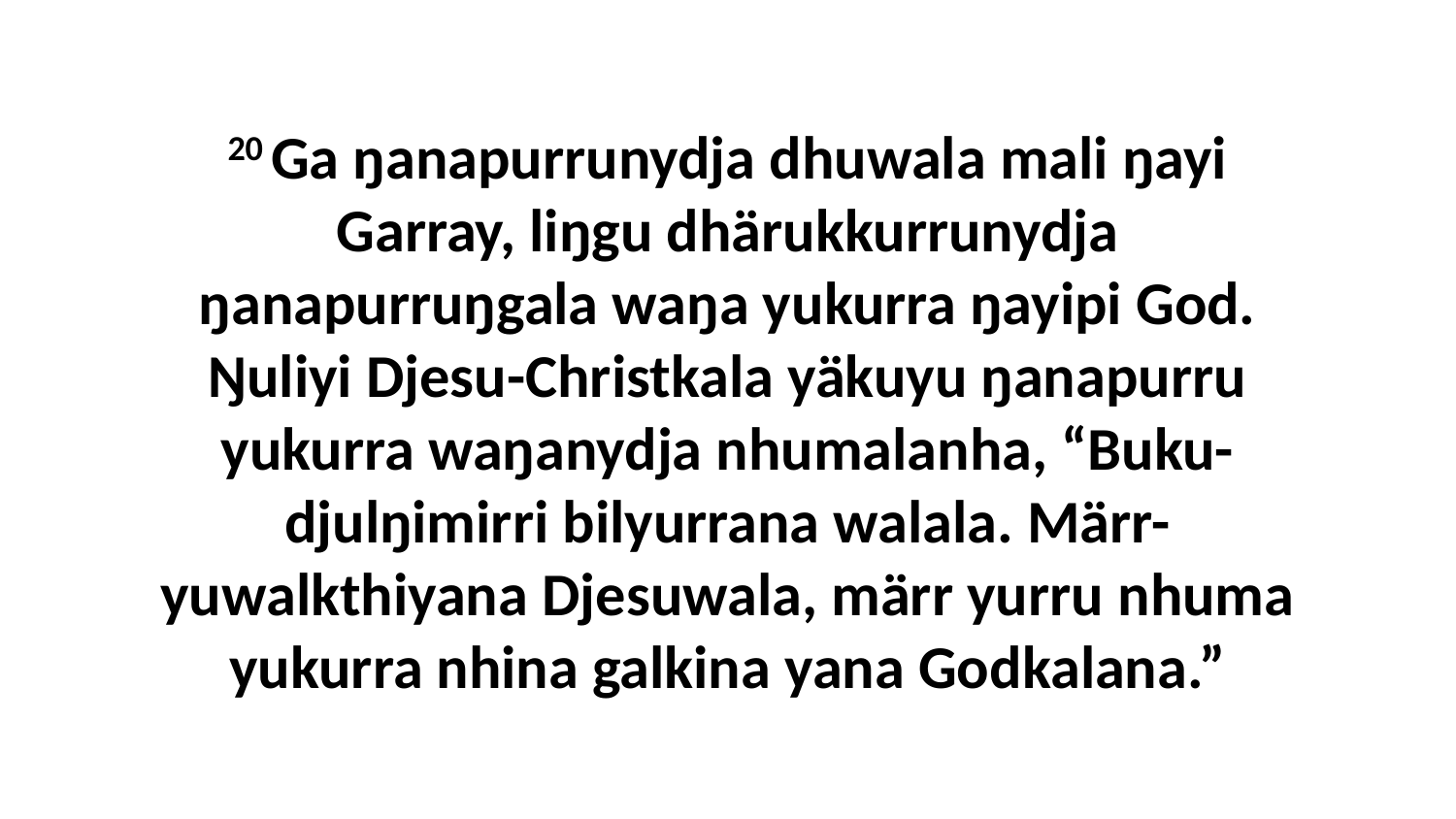

20 Ga ŋanapurrunydja dhuwala mali ŋayi Garray, liŋgu dhärukkurrunydja ŋanapurruŋgala waŋa yukurra ŋayipi God. Ŋuliyi Djesu-Christkala yäkuyu ŋanapurru yukurra waŋanydja nhumalanha, “Buku-djulŋimirri bilyurrana walala. Märr-yuwalkthiyana Djesuwala, märr yurru nhuma yukurra nhina galkina yana Godkalana.”